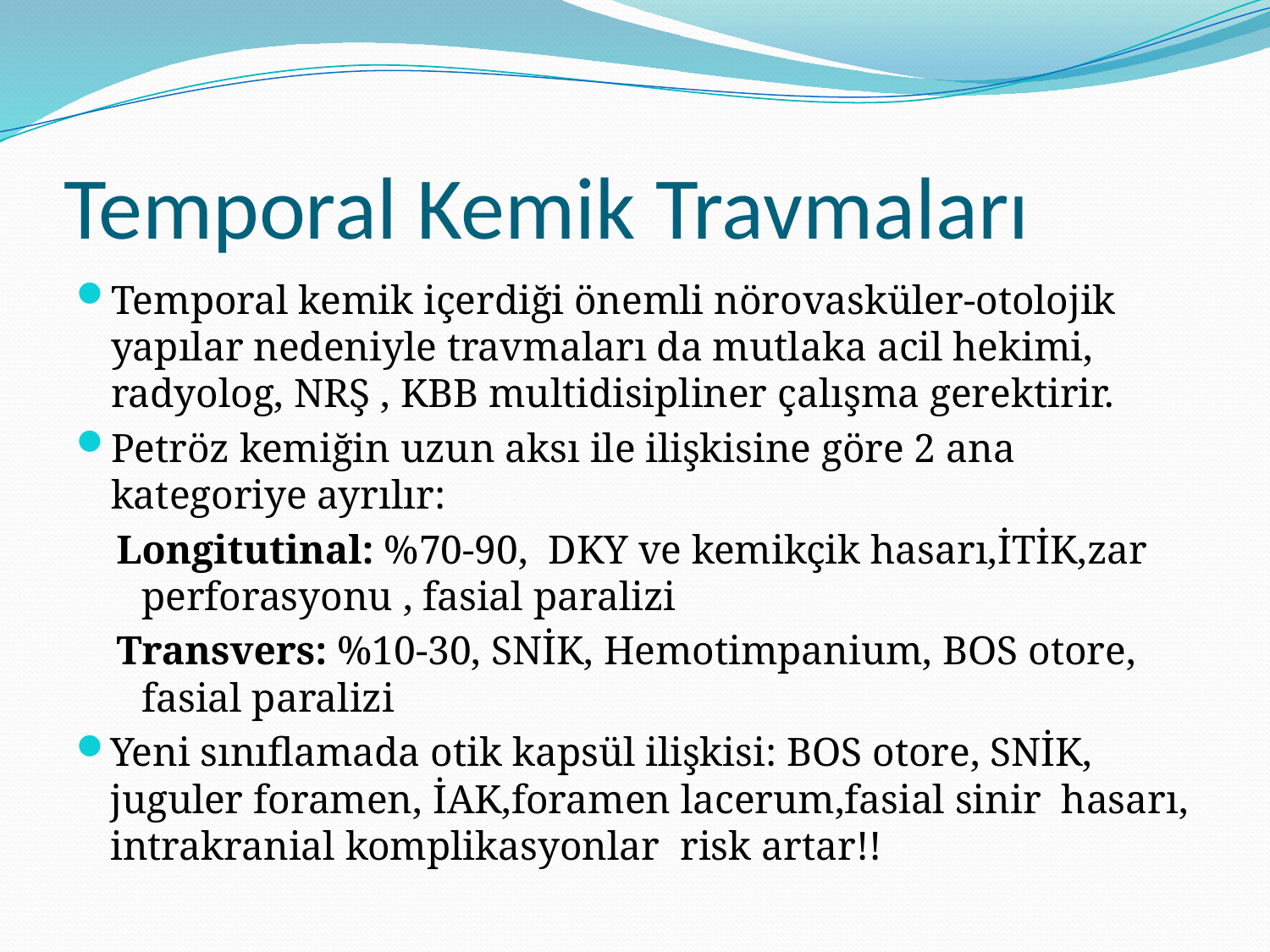

# Temporal Kemik Travmaları
Temporal kemik içerdiği önemli nörovasküler-otolojik  yapılar nedeniyle travmaları da mutlaka acil hekimi, radyolog, NRŞ , KBB multidisipliner çalışma gerektirir.
Petröz kemiğin uzun aksı ile ilişkisine göre 2 ana kategoriye ayrılır:
    Longitutinal: %70-90,  DKY ve kemikçik hasarı,İTİK,zar perforasyonu , fasial paralizi
    Transvers: %10-30, SNİK, Hemotimpanium, BOS otore, fasial paralizi
Yeni sınıflamada otik kapsül ilişkisi: BOS otore, SNİK, juguler foramen, İAK,foramen lacerum,fasial sinir  hasarı, intrakranial komplikasyonlar  risk artar!!